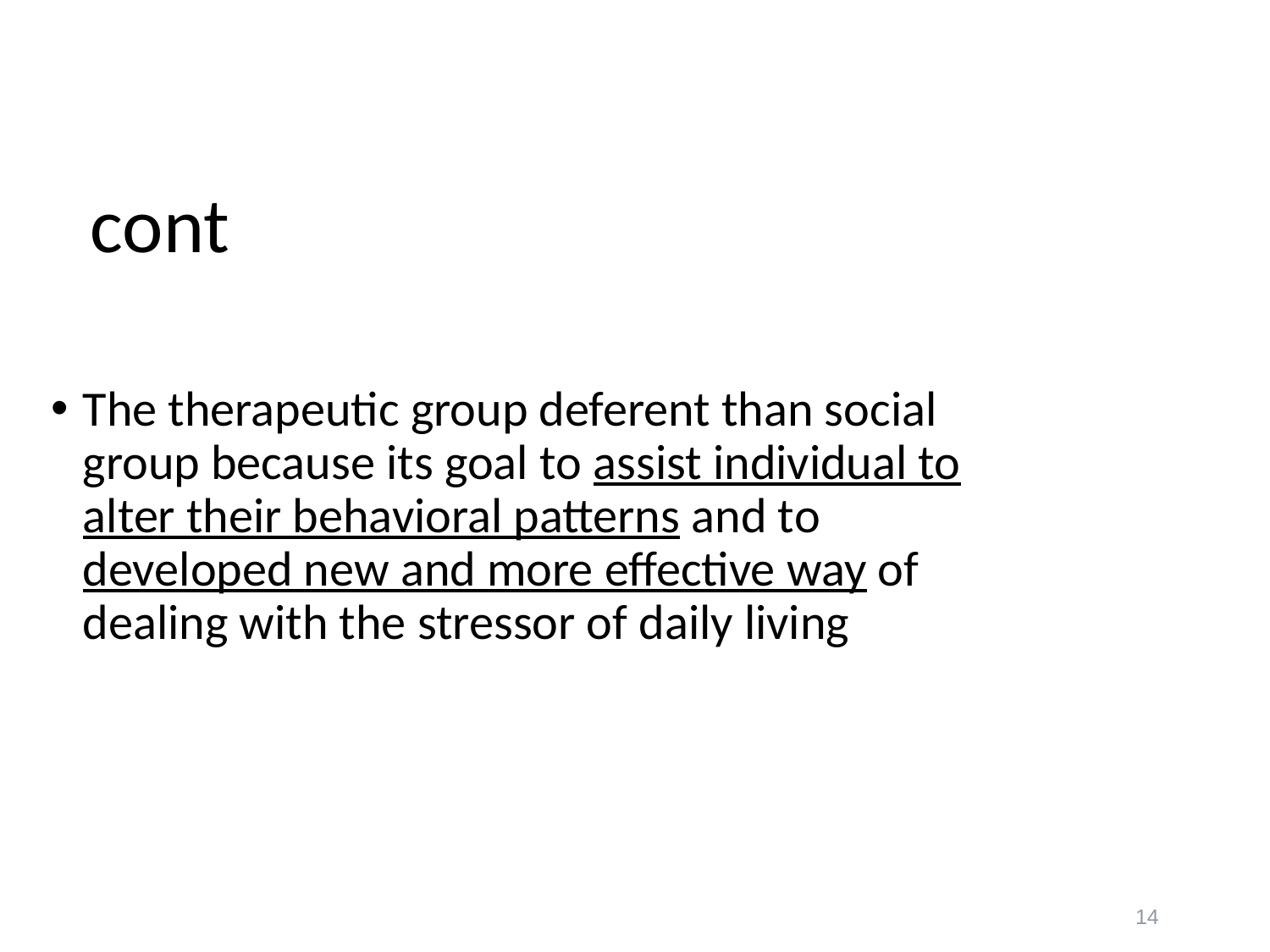

# cont
The therapeutic group deferent than social group because its goal to assist individual to alter their behavioral patterns and to developed new and more effective way of dealing with the stressor of daily living
14